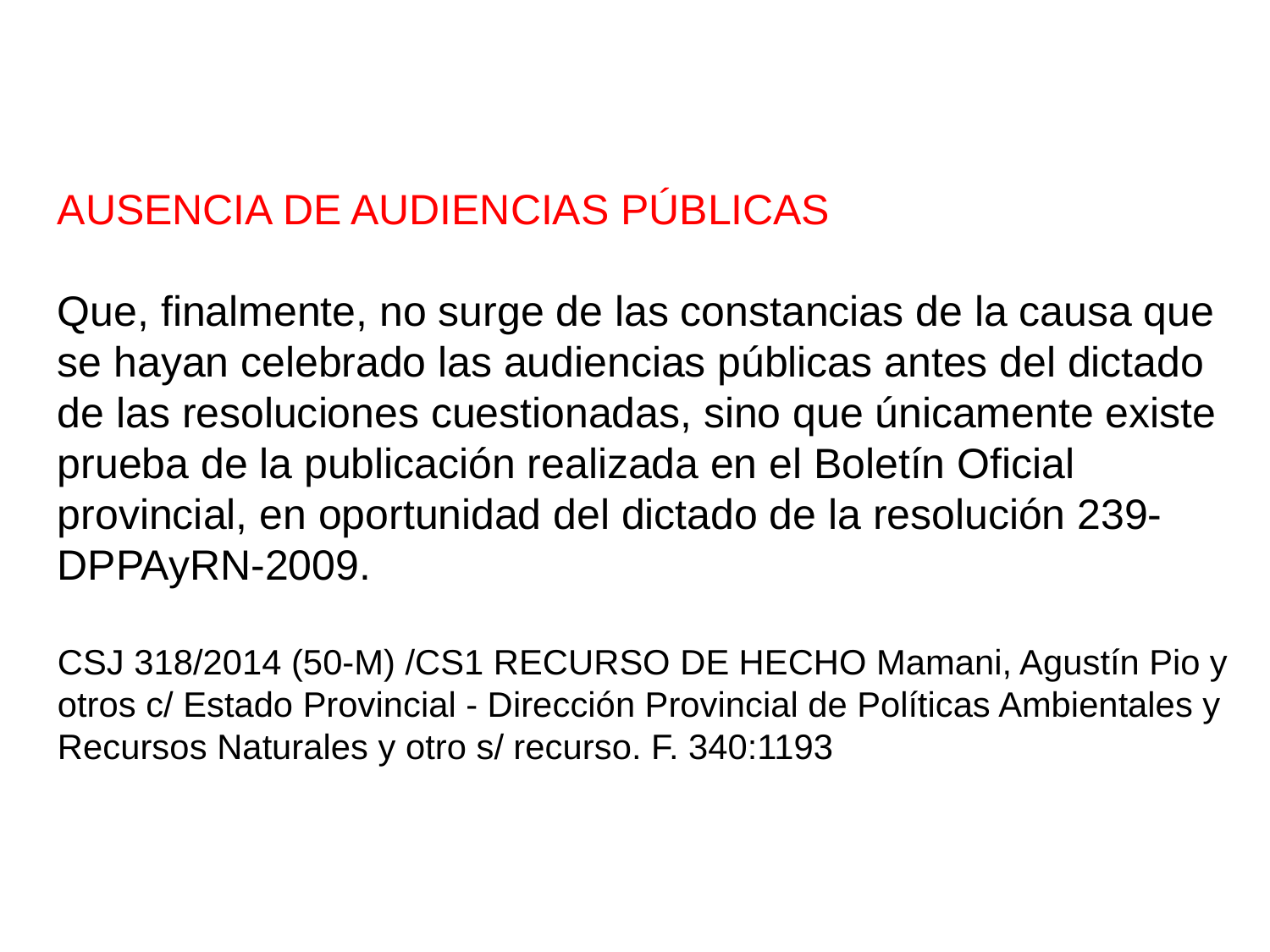

AUSENCIA DE AUDIENCIAS PÚBLICAS

Que, finalmente, no surge de las constancias de la causa que
se hayan celebrado las audiencias públicas antes del dictado
de las resoluciones cuestionadas, sino que únicamente existe
prueba de la publicación realizada en el Boletín Oficial
provincial, en oportunidad del dictado de la resolución 239-
DPPAyRN-2009.

CSJ 318/2014 (50-M) /CS1 RECURSO DE HECHO Mamani, Agustín Pio y
otros c/ Estado Provincial - Dirección Provincial de Políticas Ambientales y
Recursos Naturales y otro s/ recurso. F. 340:1193